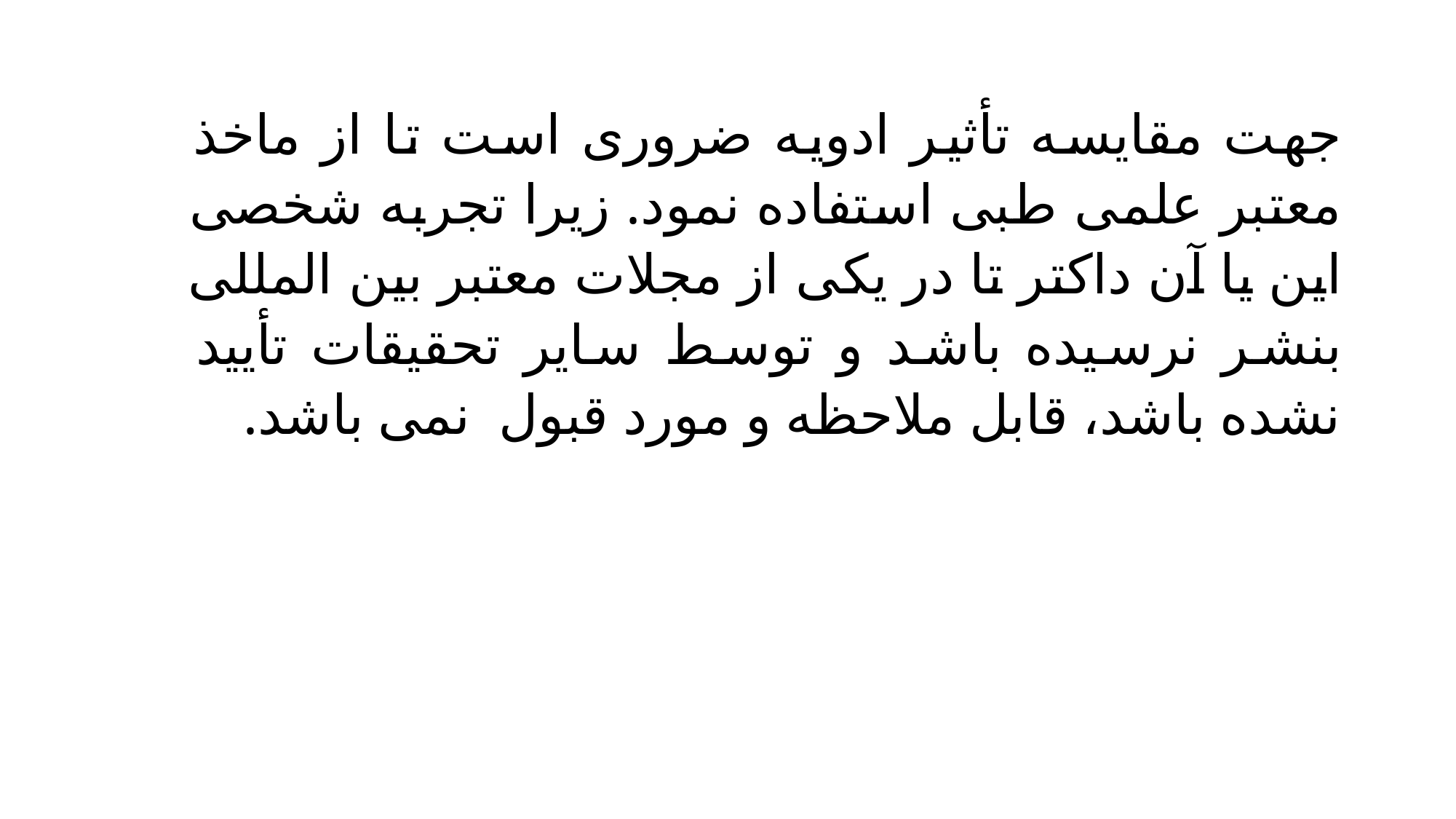

جهت مقايسه تأثير ادويه ضرورى است تا از ماخذ معتبر علمى طبى استفاده نمود. زيرا تجربه شخصى اين يا آن داكتر تا در يكى از مجلات معتبر بين المللى بنشر نرسيده باشد و توسط ساير تحقيقات تأييد نشده باشد، قابل ملاحظه و مورد قبول  نمی باشد.